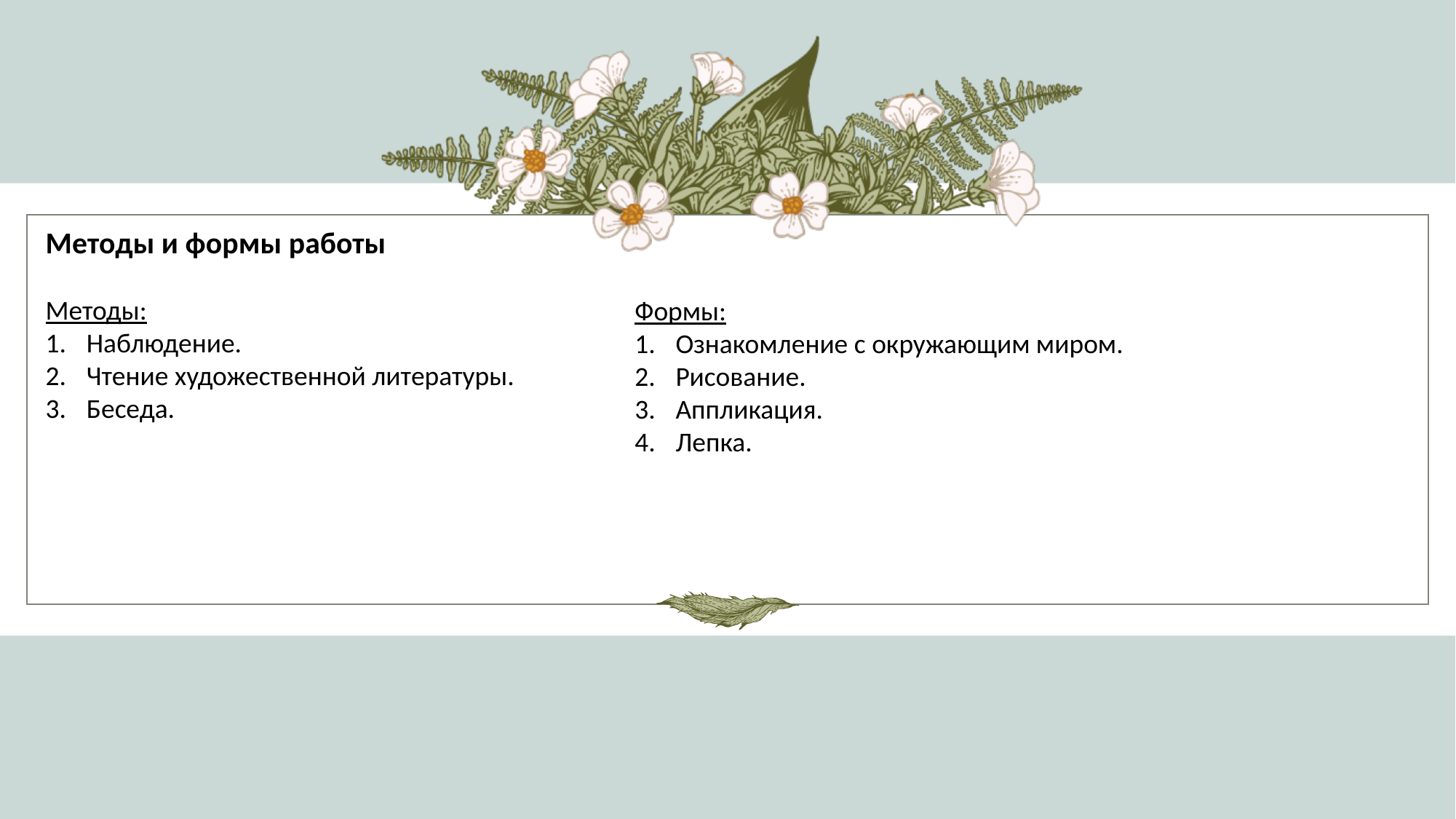

Методы и формы работы

Методы:
Наблюдение.
Чтение художественной литературы.
Беседа.

Формы:
Ознакомление с окружающим миром.
Рисование.
Аппликация.
Лепка.